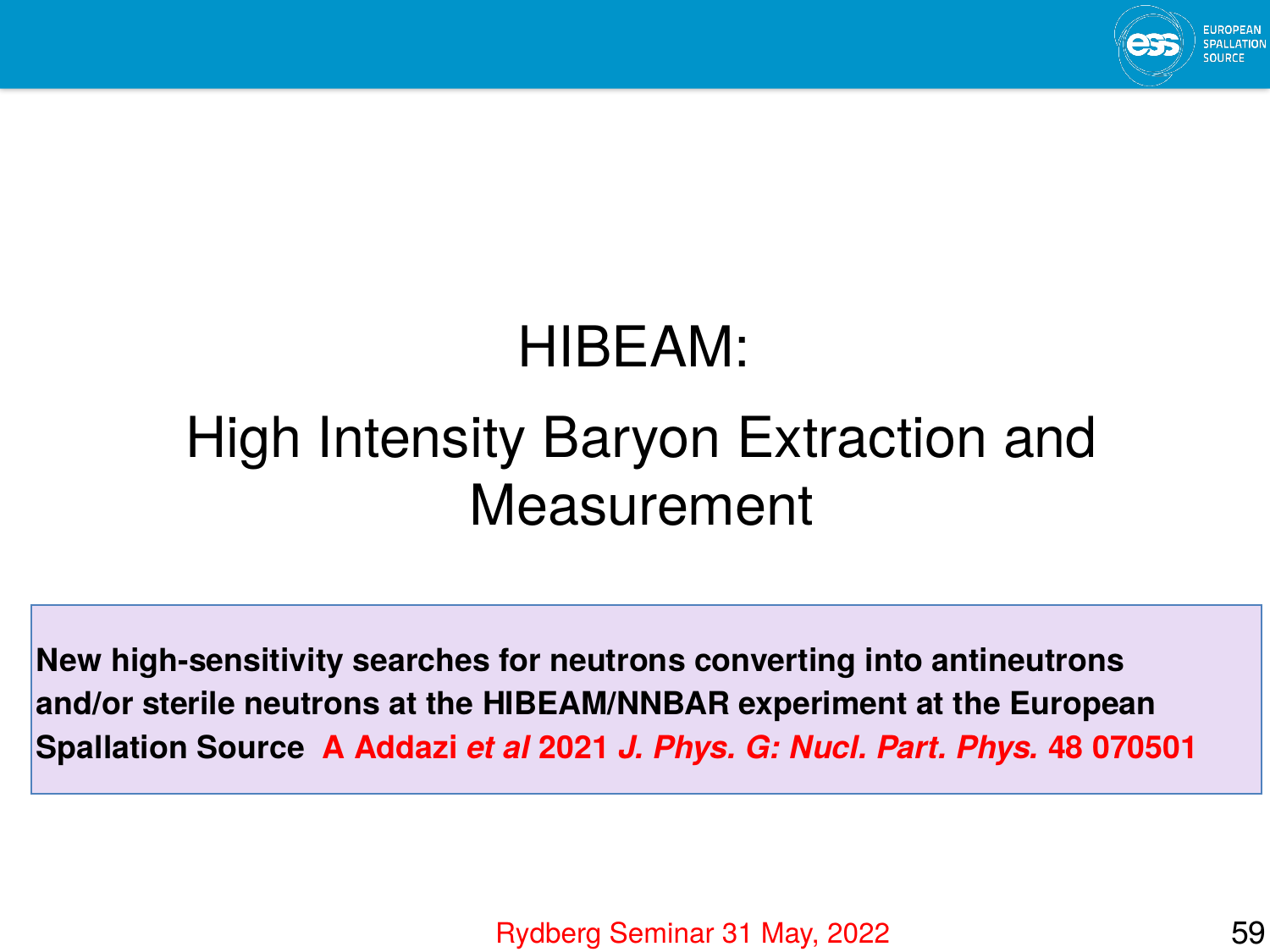

HIBEAM:
High Intensity Baryon Extraction and Measurement
New high-sensitivity searches for neutrons converting into antineutrons and/or sterile neutrons at the HIBEAM/NNBAR experiment at the European Spallation Source  A Addazi et al 2021 J. Phys. G: Nucl. Part. Phys. 48 070501
59